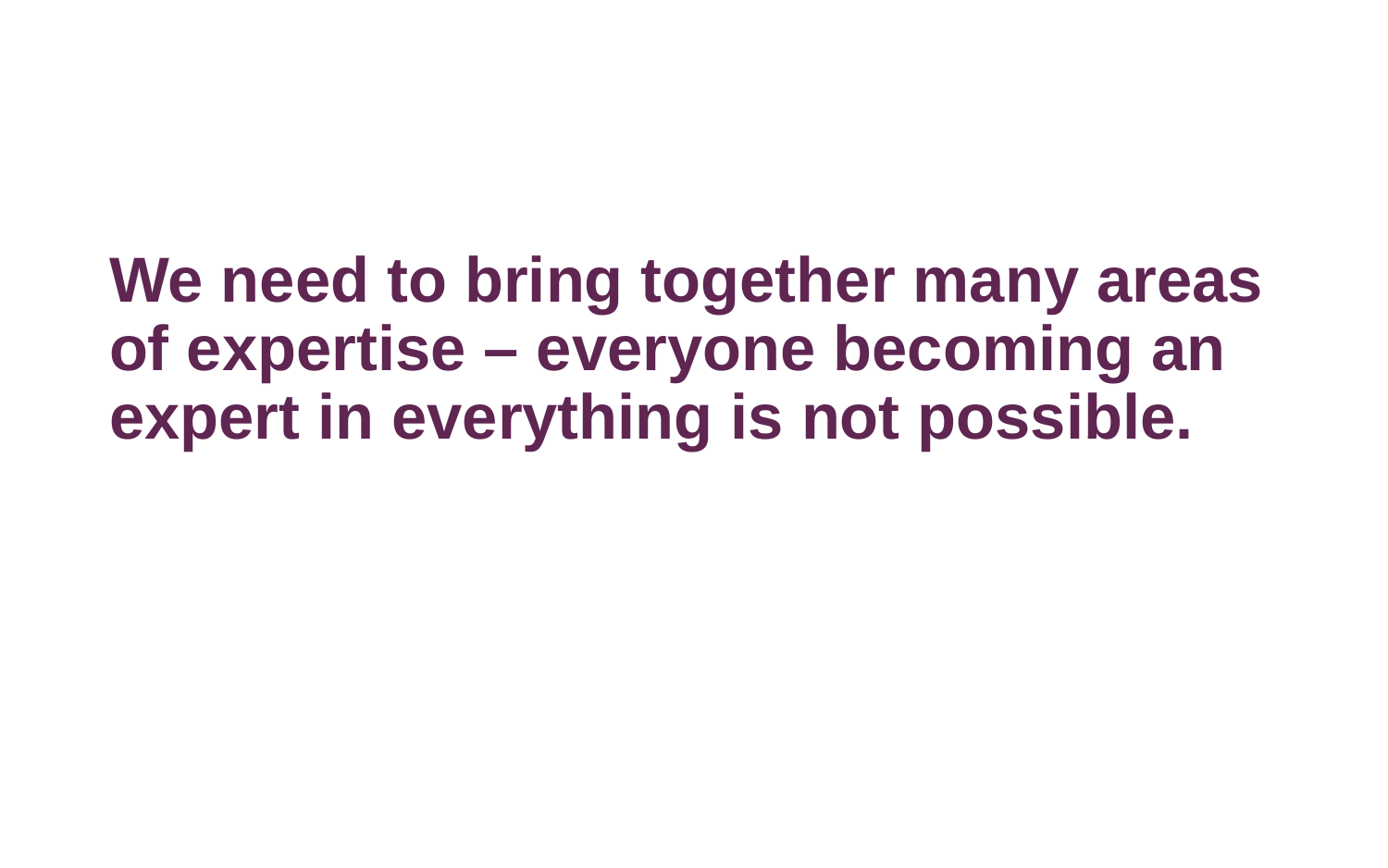

# We need to bring together many areas of expertise – everyone becoming an expert in everything is not possible.